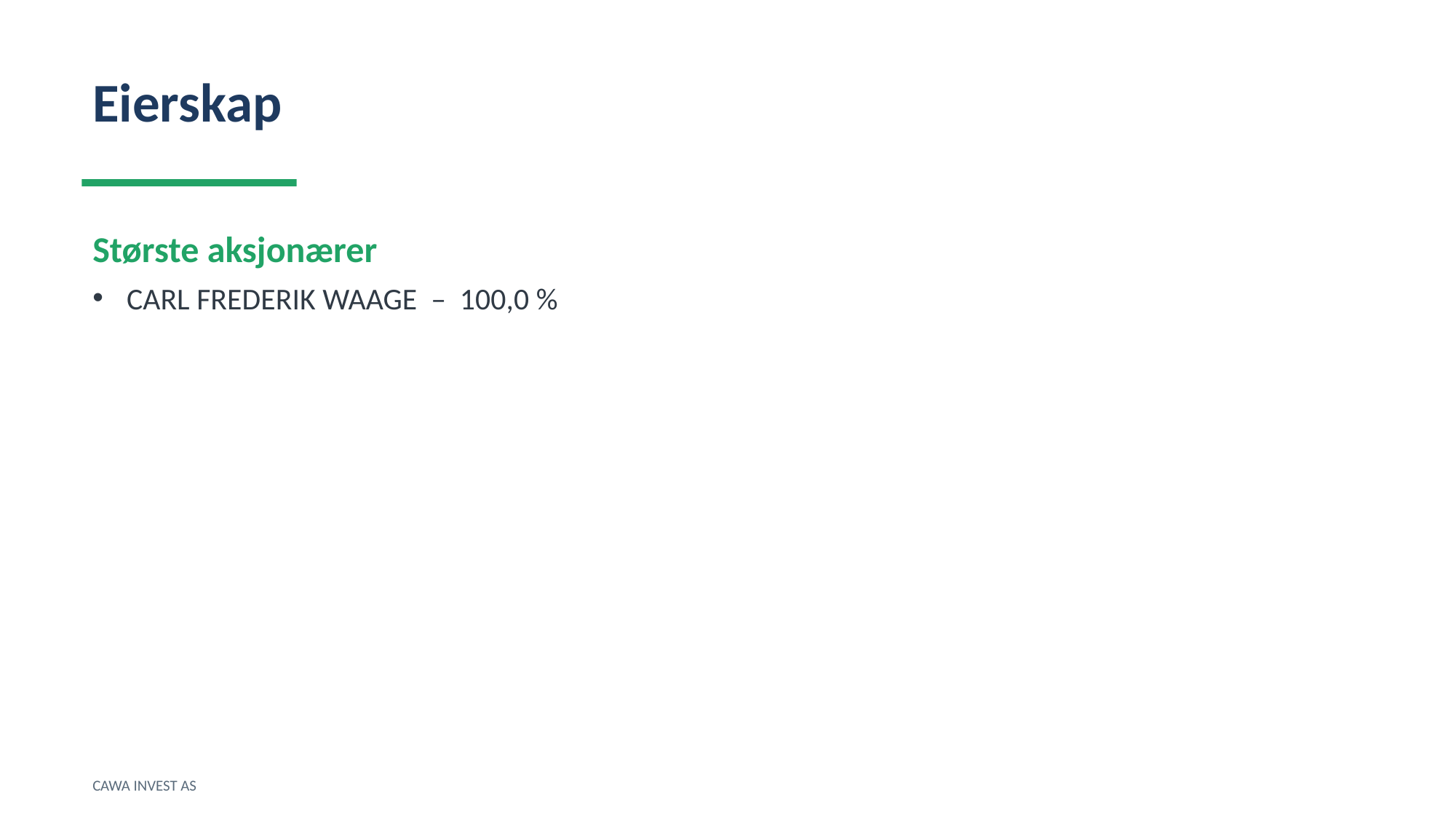

Eierskap

Største aksjonærer
CARL FREDERIK WAAGE  –  100,0 %
CAWA INVEST AS